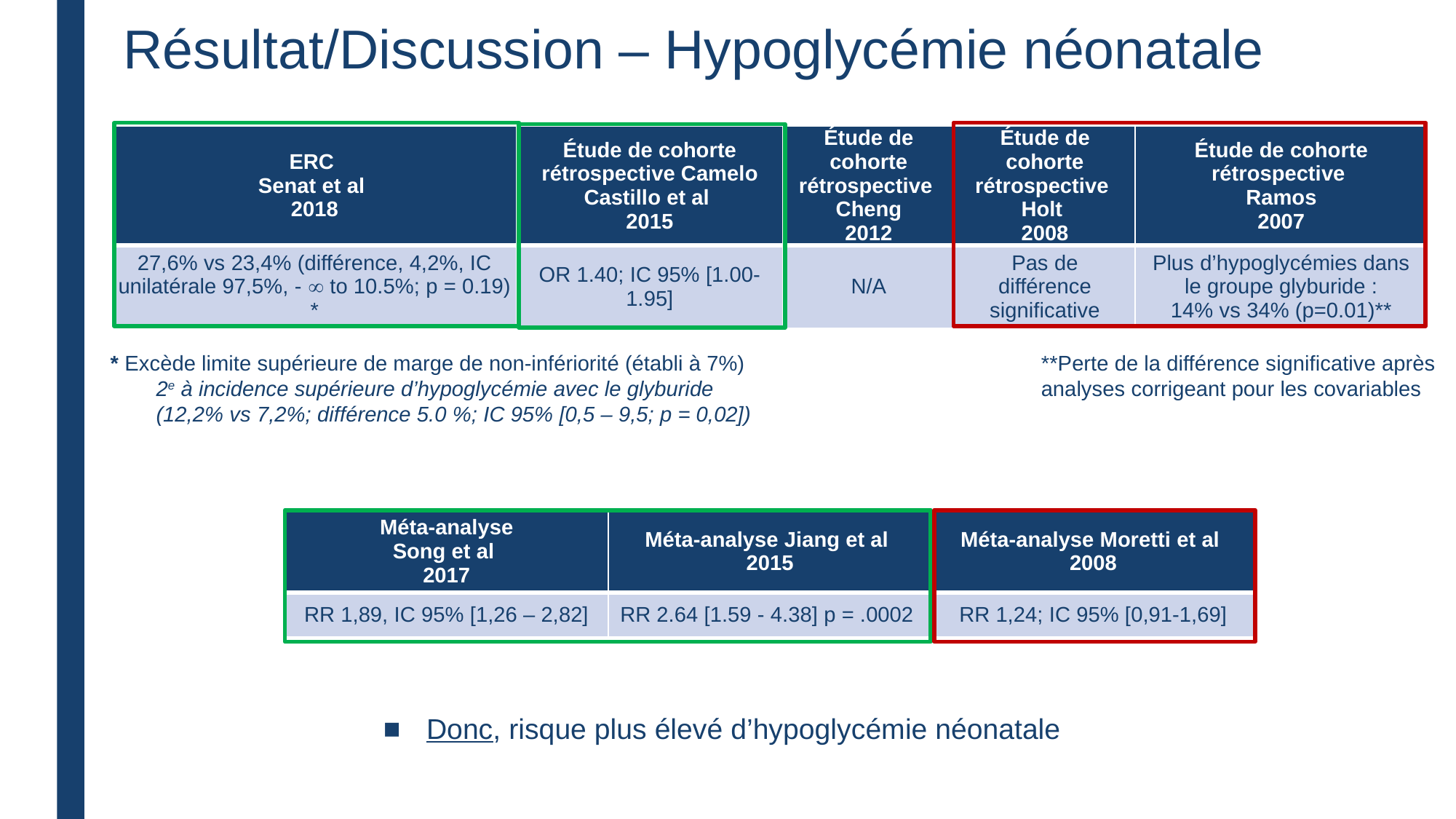

Résultat/Discussion – Hypoglycémie néonatale

| ERC Senat et al 2018 | Étude de cohorte rétrospective Camelo Castillo et al 2015 | Étude de cohorte rétrospective Cheng 2012 | Étude de cohorte rétrospective Holt 2008 | Étude de cohorte rétrospective Ramos 2007 |
| --- | --- | --- | --- | --- |
| 27,6% vs 23,4% (différence, 4,2%, IC unilatérale 97,5%, - ∞ to 10.5%; p = 0.19) \* | OR 1.40; IC 95% [1.00-1.95] | N/A | Pas de différence significative | Plus d’hypoglycémies dans le groupe glyburide : 14% vs 34% (p=0.01)\*\* |
* Excède limite supérieure de marge de non-infériorité (établi à 7%)
2e à incidence supérieure d’hypoglycémie avec le glyburide
(12,2% vs 7,2%; différence 5.0 %; IC 95% [0,5 – 9,5; p = 0,02])

**Perte de la différence significative après analyses corrigeant pour les covariables

| Méta-analyse Song et al 2017 | Méta-analyse Jiang et al 2015 | Méta-analyse Moretti et al 2008 |
| --- | --- | --- |
| RR 1,89, IC 95% [1,26 – 2,82] | RR 2.64 [1.59 - 4.38] p = .0002 | RR 1,24; IC 95% [0,91-1,69] |

Donc, risque plus élevé d’hypoglycémie néonatale